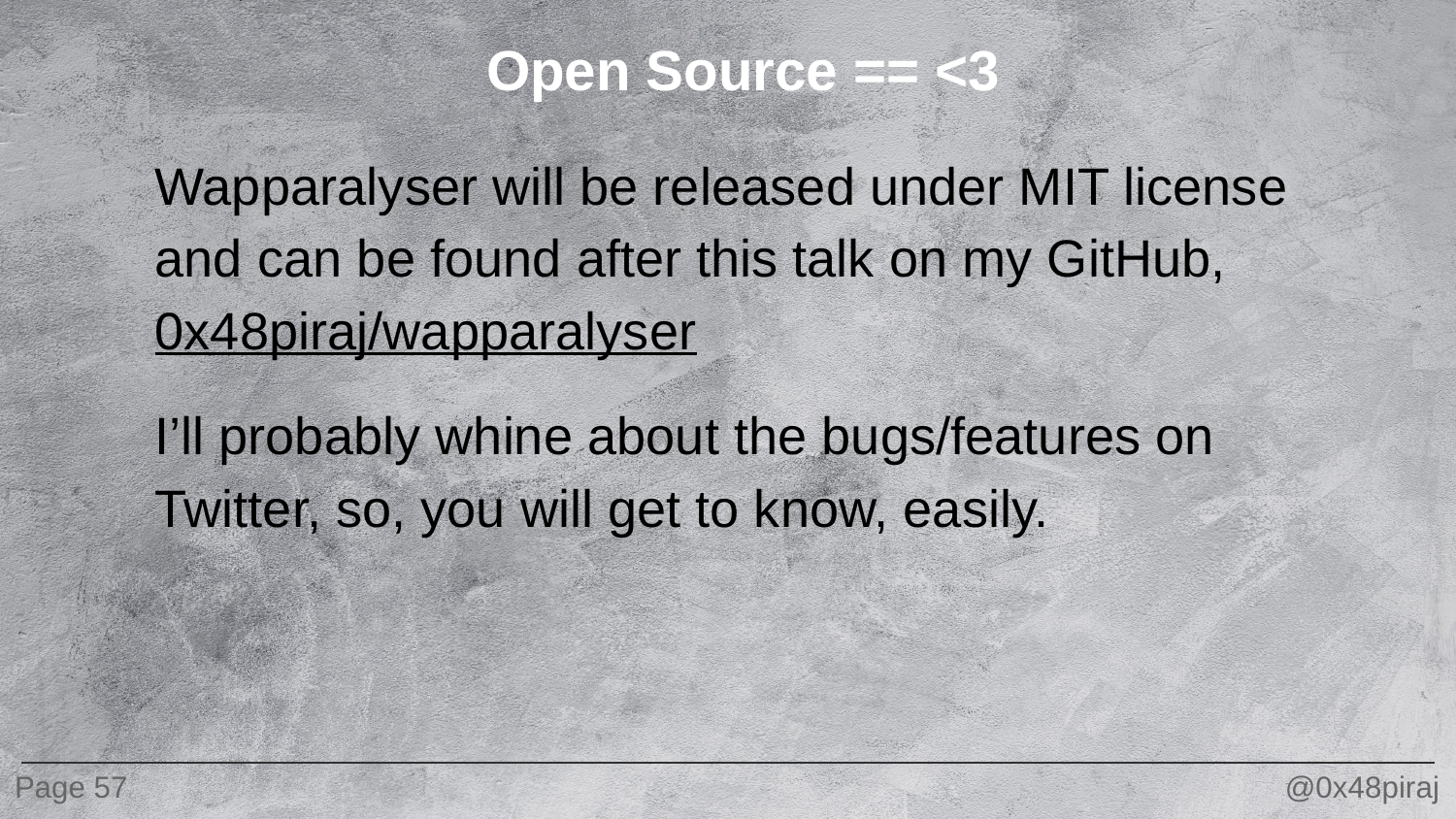

Open Source == <3
Wapparalyser will be released under MIT license and can be found after this talk on my GitHub, 0x48piraj/wapparalyser
I’ll probably whine about the bugs/features on Twitter, so, you will get to know, easily.
Page 57
@0x48piraj